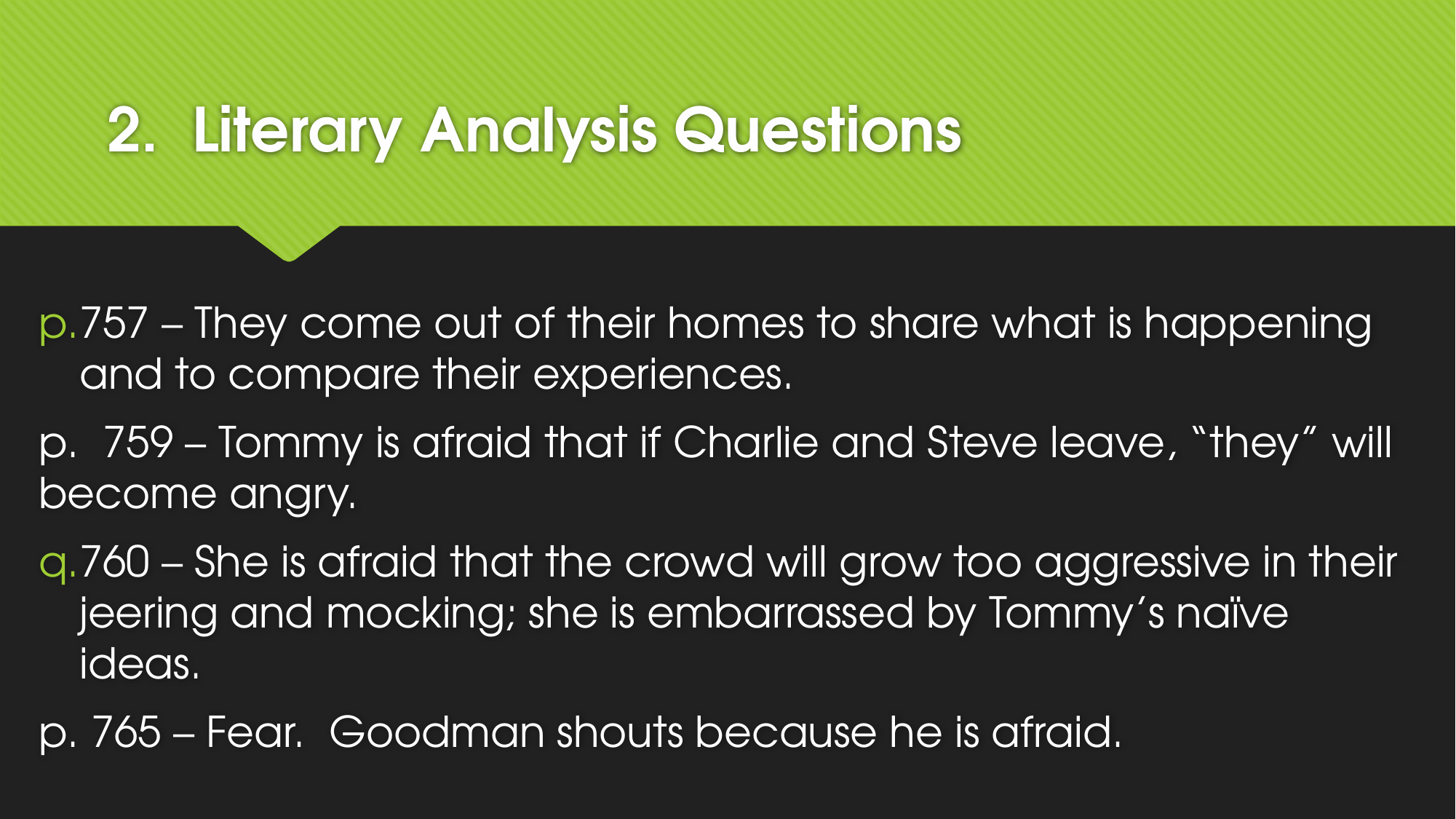

# 2.  Literary Analysis Questions
757 – They come out of their homes to share what is happening and to compare their experiences.
p.  759 – Tommy is afraid that if Charlie and Steve leave, “they” will become angry.
760 – She is afraid that the crowd will grow too aggressive in their jeering and mocking; she is embarrassed by Tommy’s naïve ideas.
p. 765 – Fear.  Goodman shouts because he is afraid.